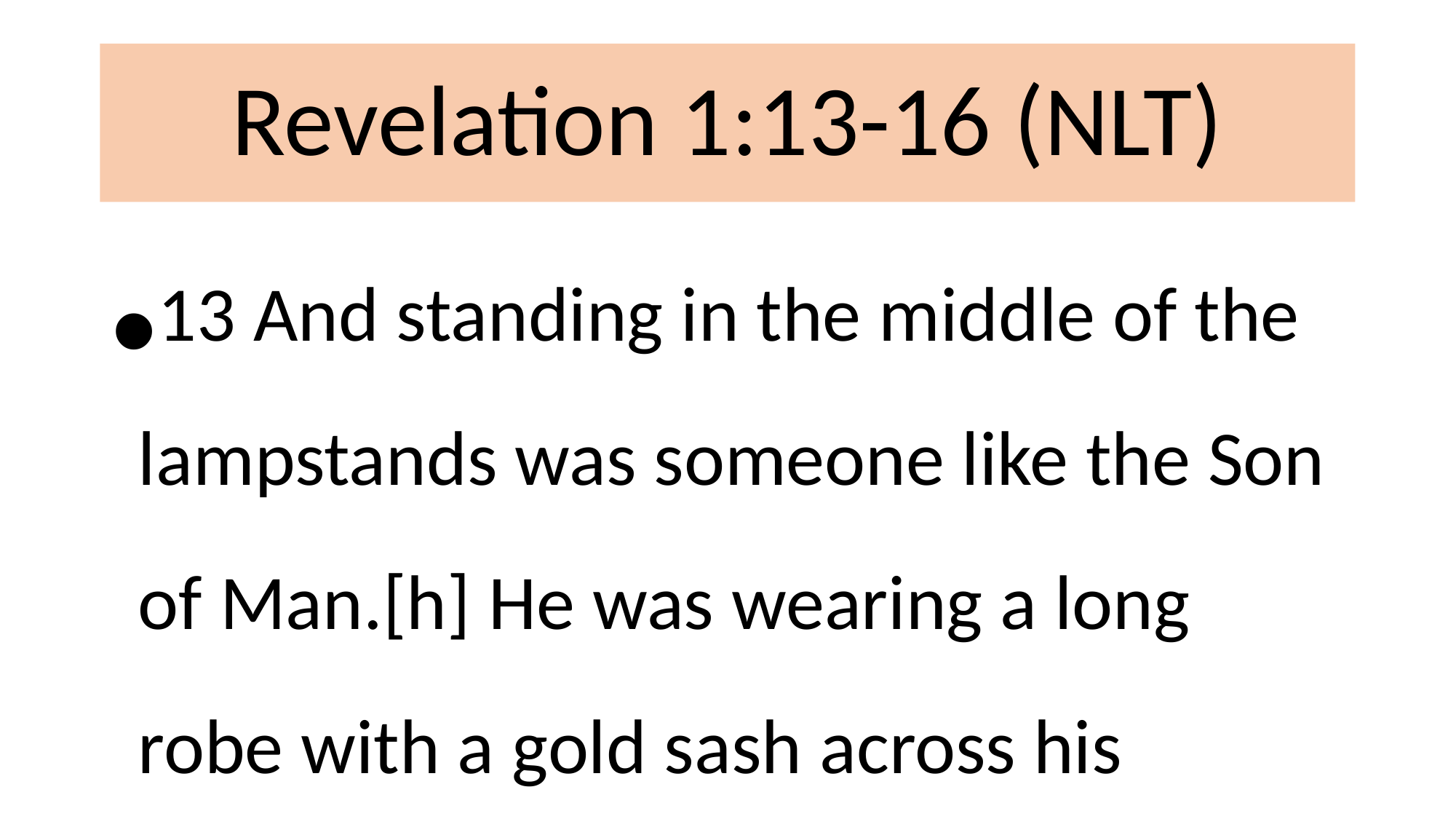

# Revelation 1:13-16 (NLT)
13 And standing in the middle of the lampstands was someone like the Son of Man.[h] He was wearing a long robe with a gold sash across his chest.